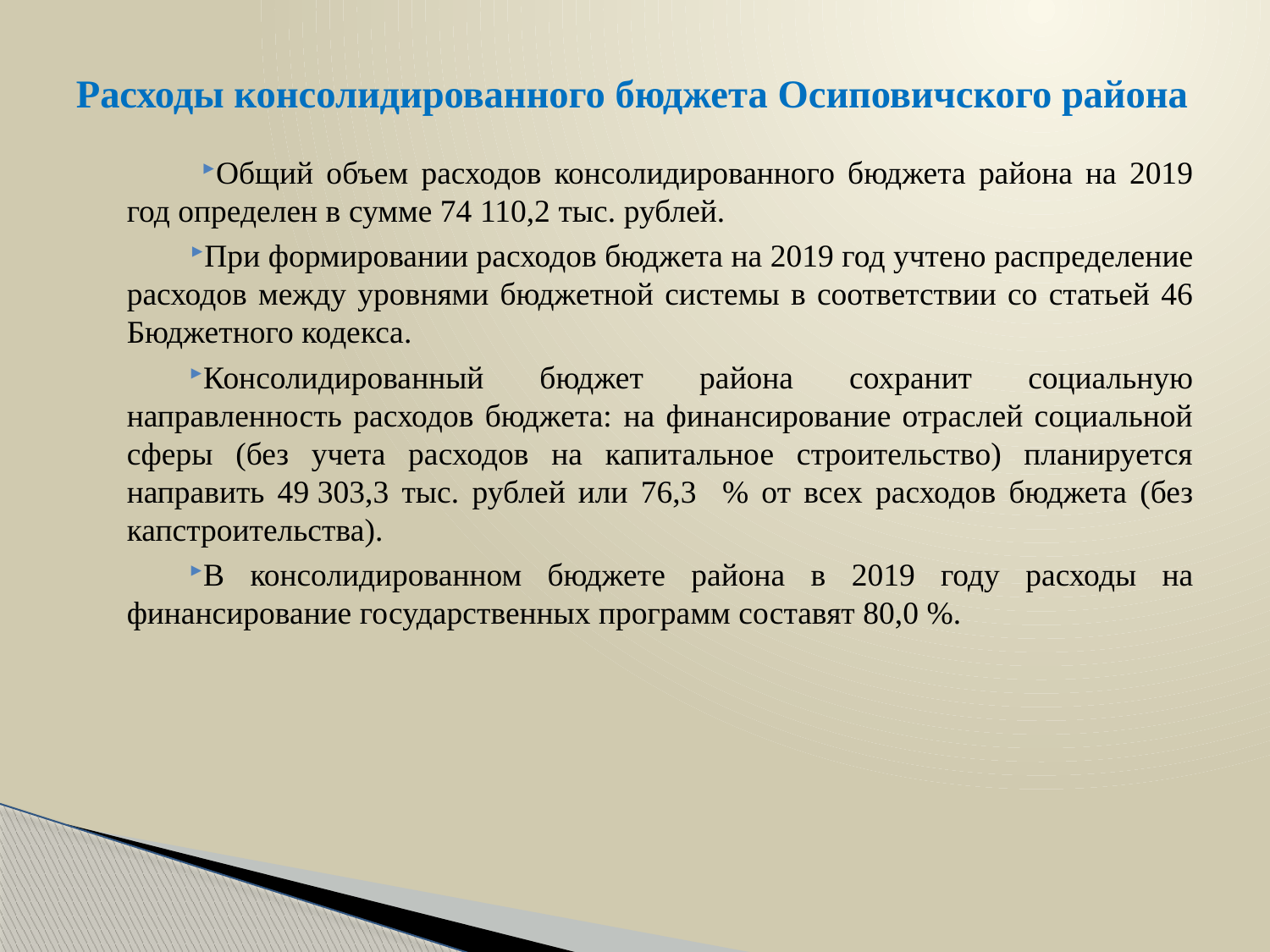

# Расходы консолидированного бюджета Осиповичского района
Общий объем расходов консолидированного бюджета района на 2019 год определен в сумме 74 110,2 тыс. рублей.
При формировании расходов бюджета на 2019 год учтено распределение расходов между уровнями бюджетной системы в соответствии со статьей 46 Бюджетного кодекса.
Консолидированный бюджет района сохранит социальную направленность расходов бюджета: на финансирование отраслей социальной сферы (без учета расходов на капитальное строительство) планируется направить 49 303,3 тыс. рублей или 76,3  % от всех расходов бюджета (без капстроительства).
В консолидированном бюджете района в 2019 году расходы на финансирование государственных программ составят 80,0 %.